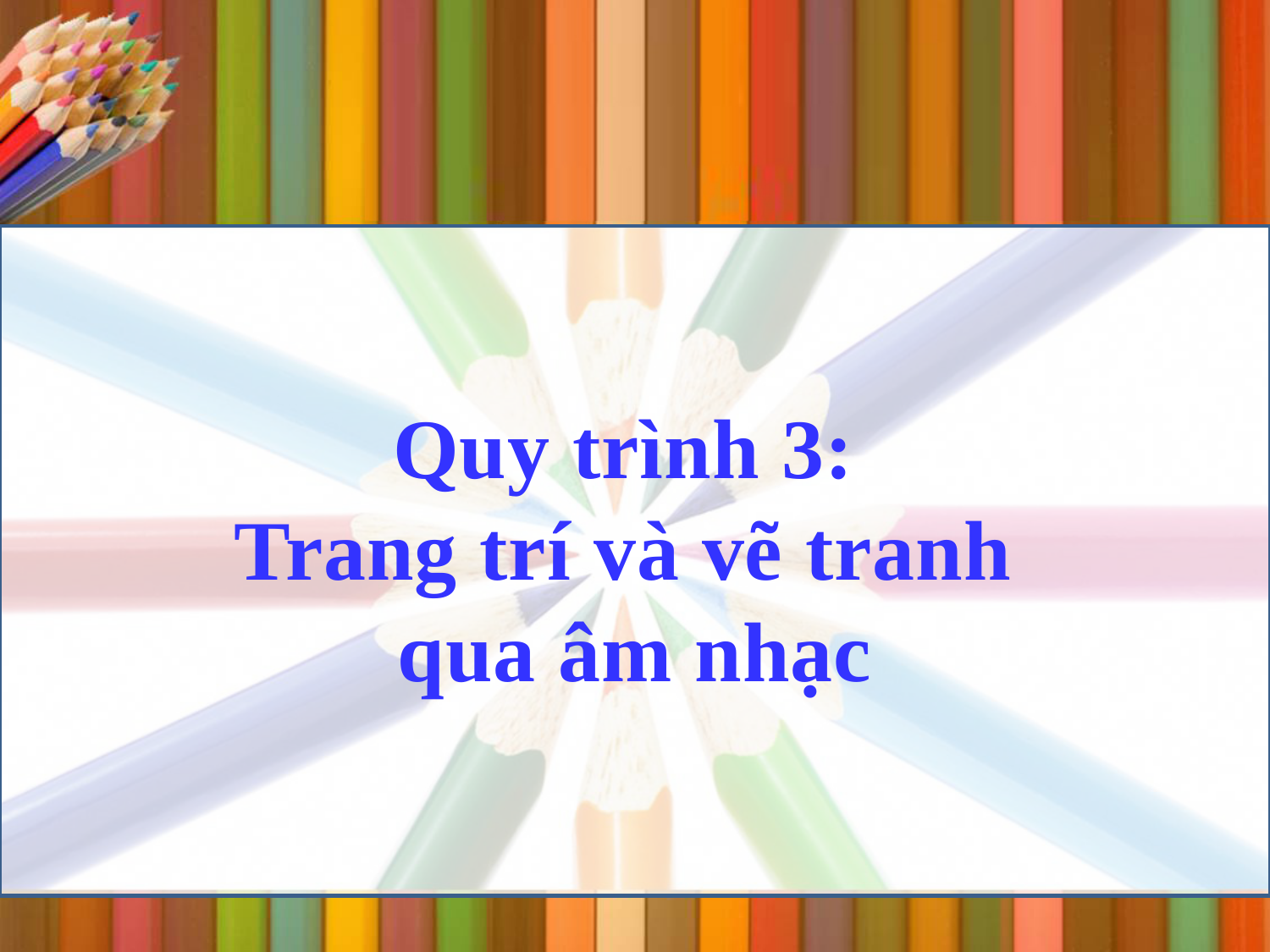

# Quy trình 3: Trang trí và vẽ tranh qua âm nhạc